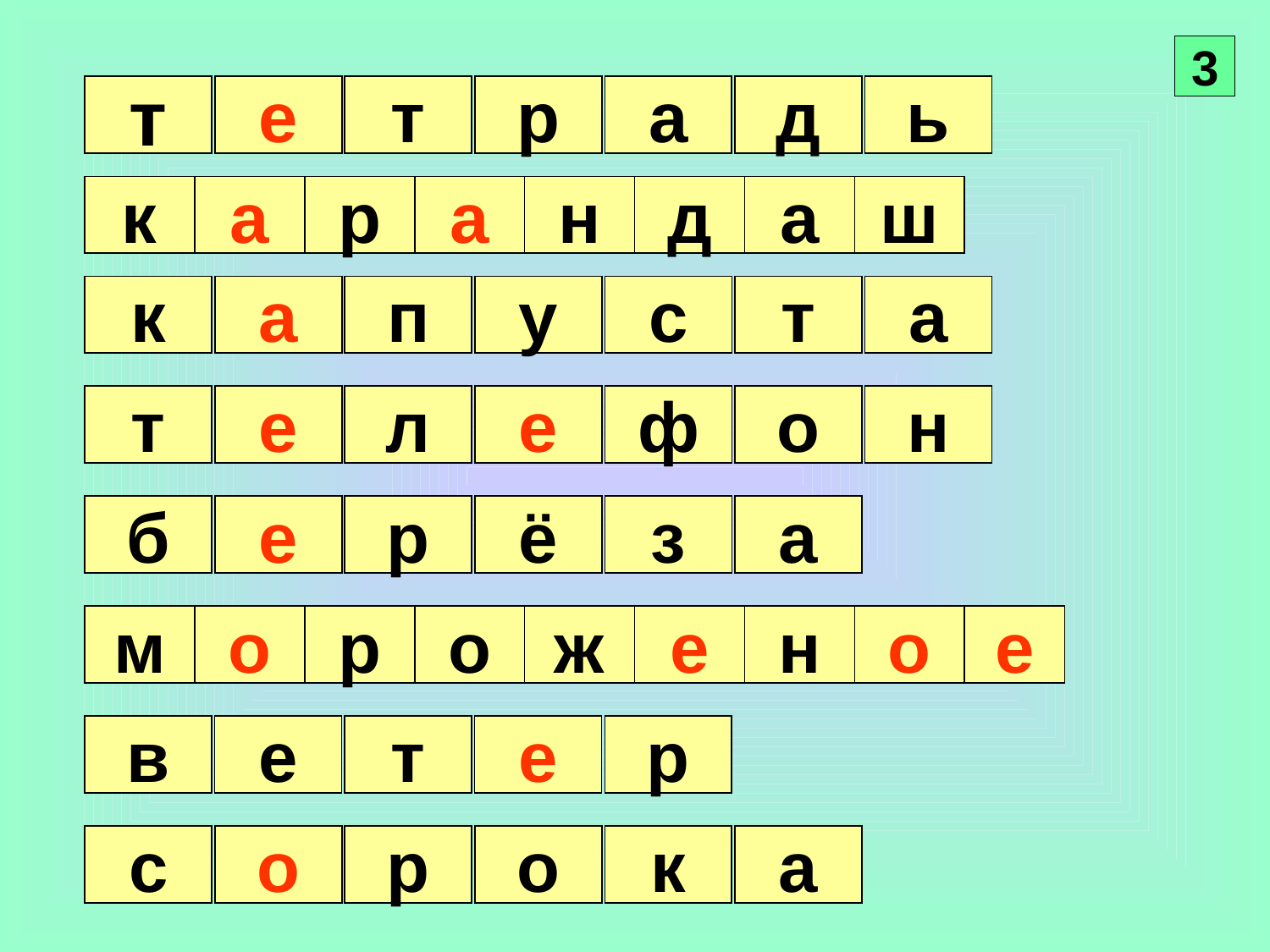

3
т
е
т
р
а
д
ь
к
а
р
а
н
д
а
ш
к
а
п
у
с
т
а
т
е
л
е
ф
о
н
б
е
р
ё
з
а
м
о
р
о
ж
е
н
о
е
в
е
т
е
р
с
о
р
о
к
а